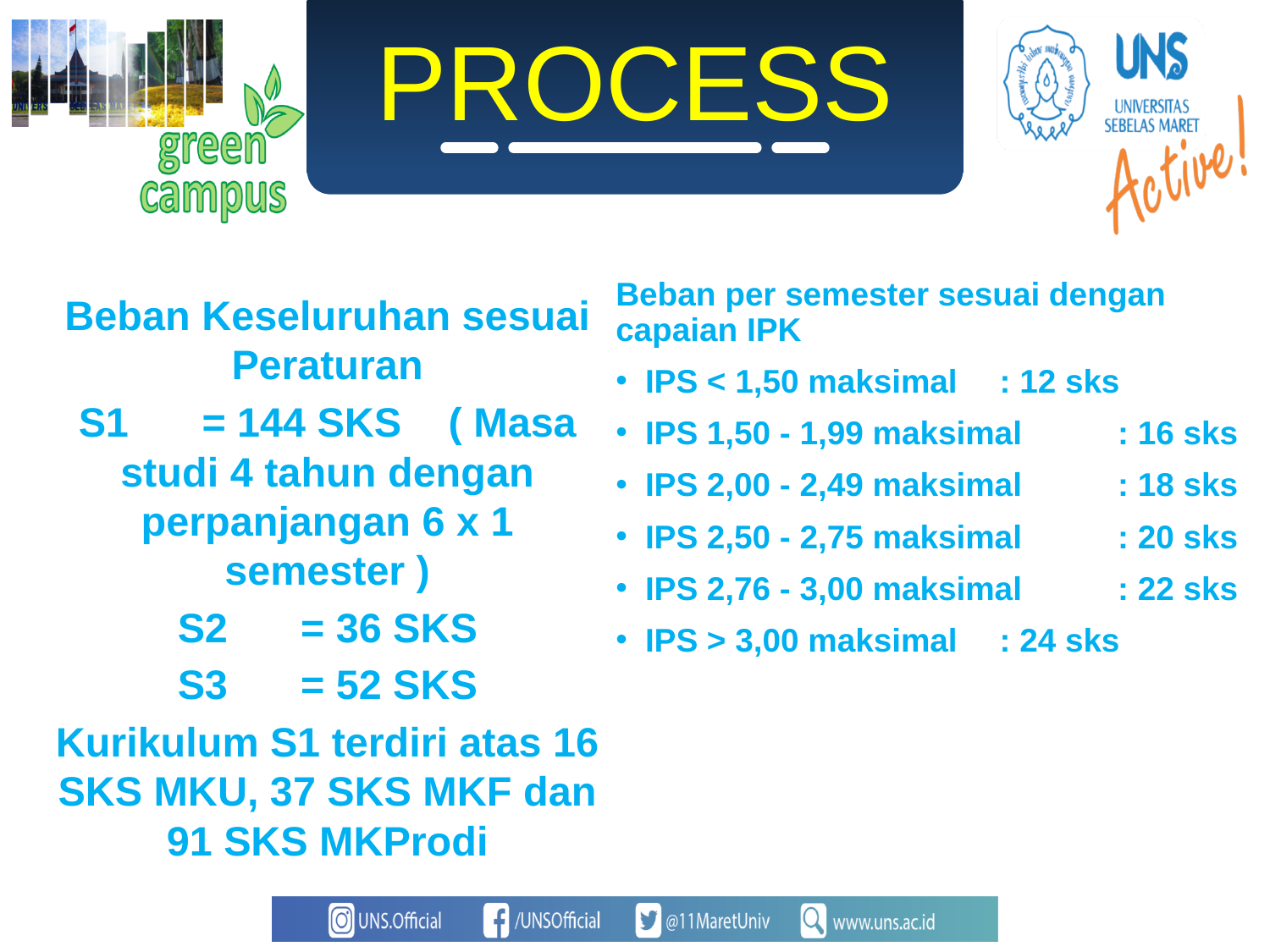

PROCESS
Beban per semester sesuai dengan capaian IPK
IPS < 1,50 maksimal		: 12 sks
IPS 1,50 - 1,99 maksimal 		: 16 sks
IPS 2,00 - 2,49 maksimal		: 18 sks
IPS 2,50 - 2,75 maksimal		: 20 sks
IPS 2,76 - 3,00 maksimal		: 22 sks
IPS > 3,00 maksimal		: 24 sks

Beban Keseluruhan sesuai Peraturan
S1	= 144 SKS	( Masa studi 4 tahun dengan perpanjangan 6 x 1 semester )
S2	= 36 SKS
S3	= 52 SKS
Kurikulum S1 terdiri atas 16 SKS MKU, 37 SKS MKF dan 91 SKS MKProdi